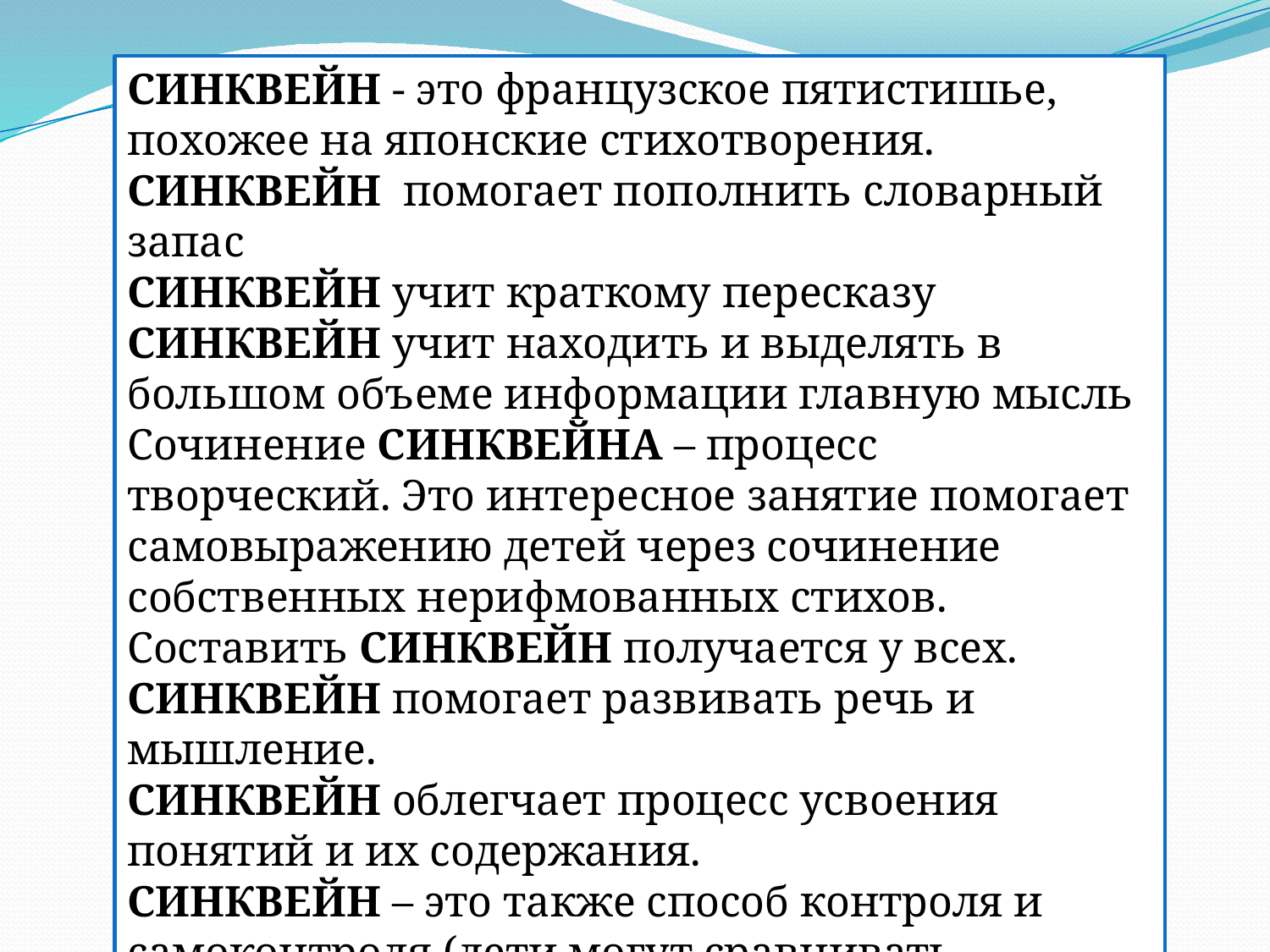

СИНКВЕЙН - это французское пятистишье, похожее на японские стихотворения.
СИНКВЕЙН  помогает пополнить словарный запас
СИНКВЕЙН учит краткому пересказу
СИНКВЕЙН учит находить и выделять в большом объеме информации главную мысль
Сочинение СИНКВЕЙНА – процесс творческий. Это интересное занятие помогает самовыражению детей через сочинение собственных нерифмованных стихов.
Составить СИНКВЕЙН получается у всех.
СИНКВЕЙН помогает развивать речь и мышление.
СИНКВЕЙН облегчает процесс усвоения понятий и их содержания.
СИНКВЕЙН – это также способ контроля и самоконтроля (дети могут сравнивать СИНКВЕЙН и оценивать их)